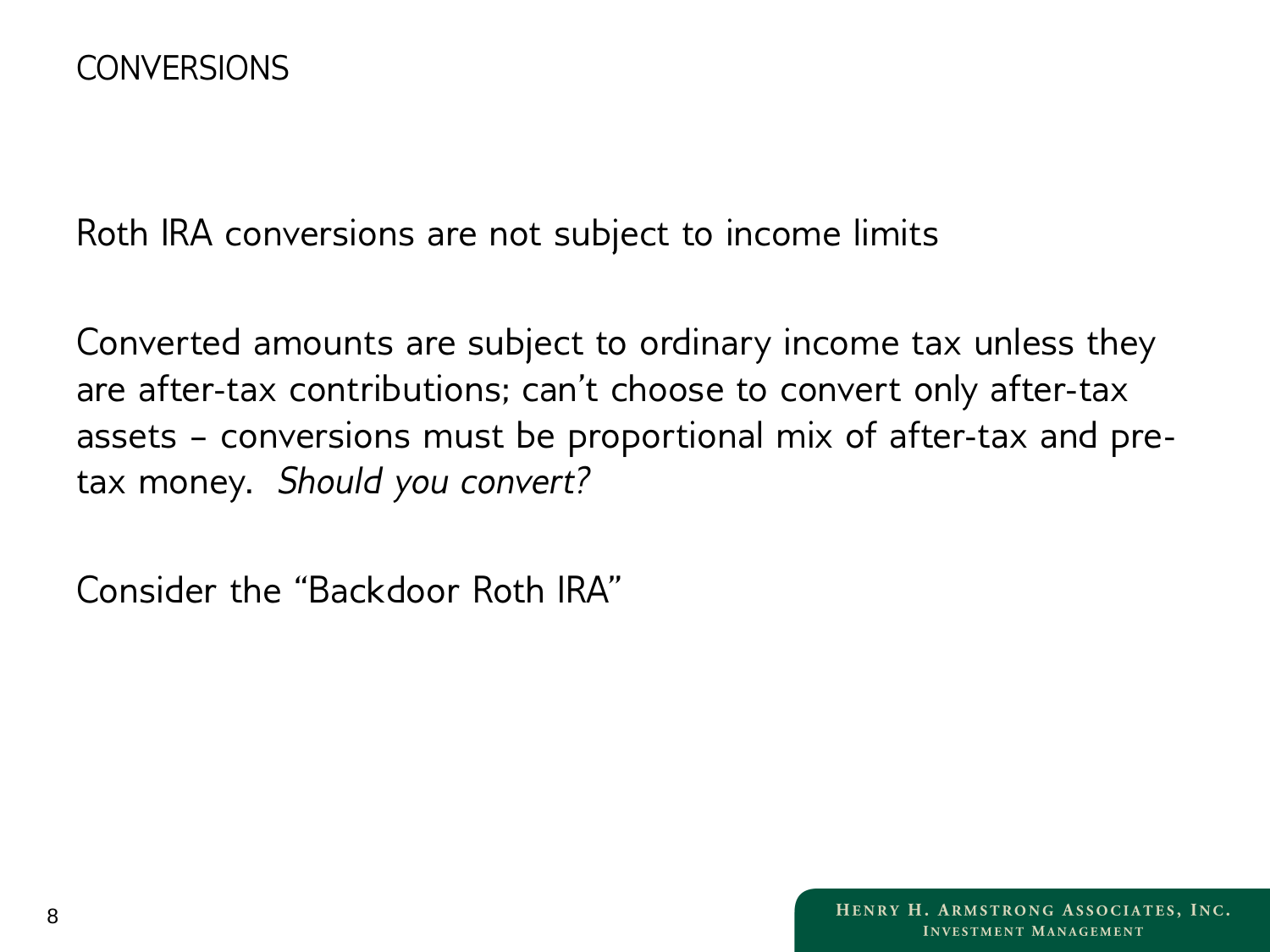

# CONVERSIONS
Roth IRA conversions are not subject to income limits

Converted amounts are subject to ordinary income tax unless they are after-tax contributions; can’t choose to convert only after-tax assets – conversions must be proportional mix of after-tax and pre-tax money.  Should you convert?

Consider the “Backdoor Roth IRA”

8